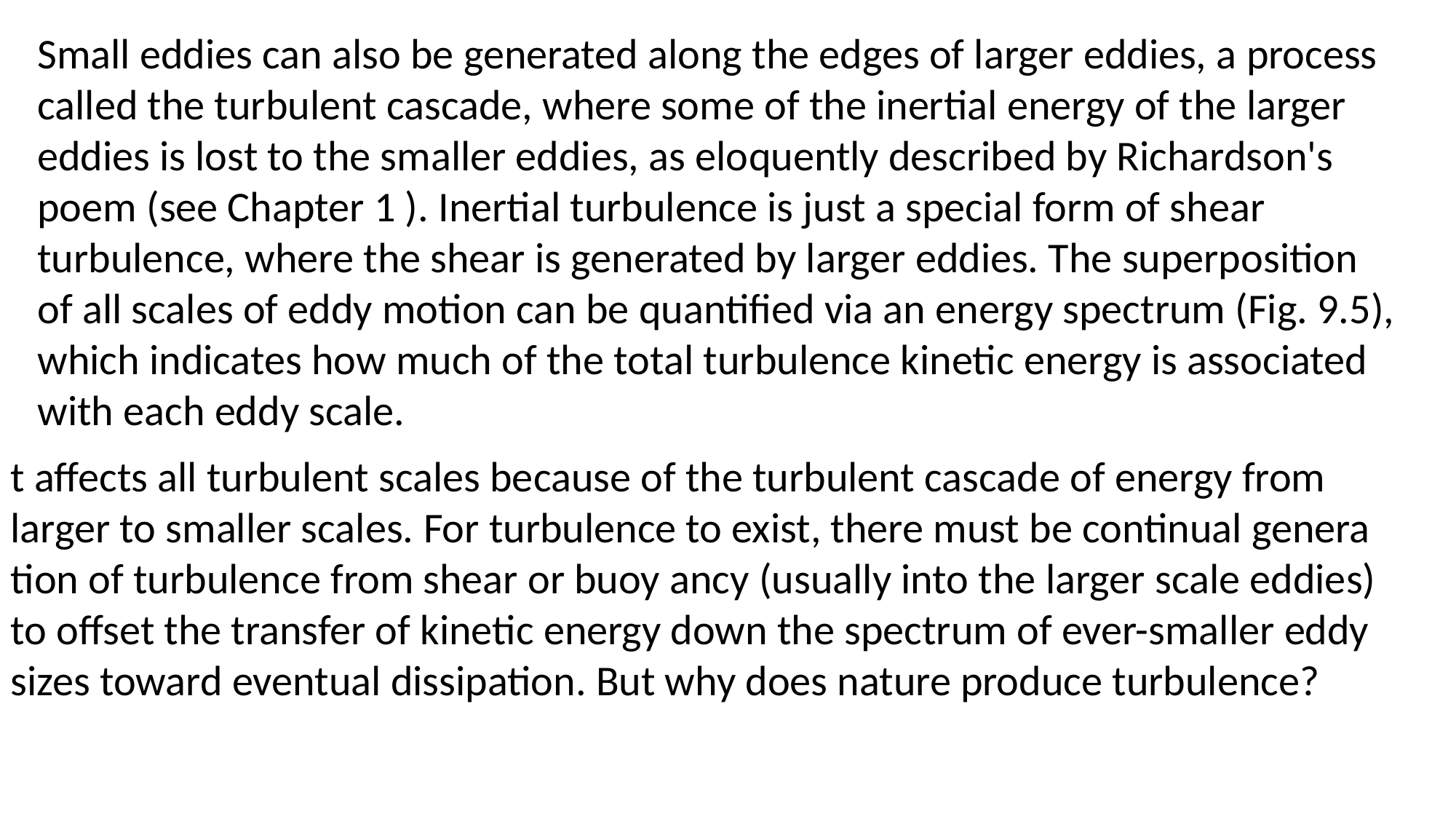

Small eddies can also be generated along the edges of larger eddies, a process called the turbulent cascade, where some of the inertial energy of the larger eddies is lost to the smaller eddies, as elo­quently described by Richardson's poem (see Chapter 1 ). Inertial turbulence is just a special form of shear turbulence, where the shear is generated by larger eddies. The superposition of all scales of eddy motion can be quantified via an energy spectrum (Fig. 9.5), which indicates how much of the total tur­bulence kinetic energy is associated with each eddy scale.
t affects all turbulent scales because of the turbulent cascade of energy from larger to smaller scales. For turbulence to exist, there must be continual genera­tion of turbulence from shear or buoy ancy (usually into the larger scale eddies) to offset the transfer of kinetic energy down the spectrum of ever-smaller eddy sizes toward eventual dissipation. But why does nature produce turbulence?